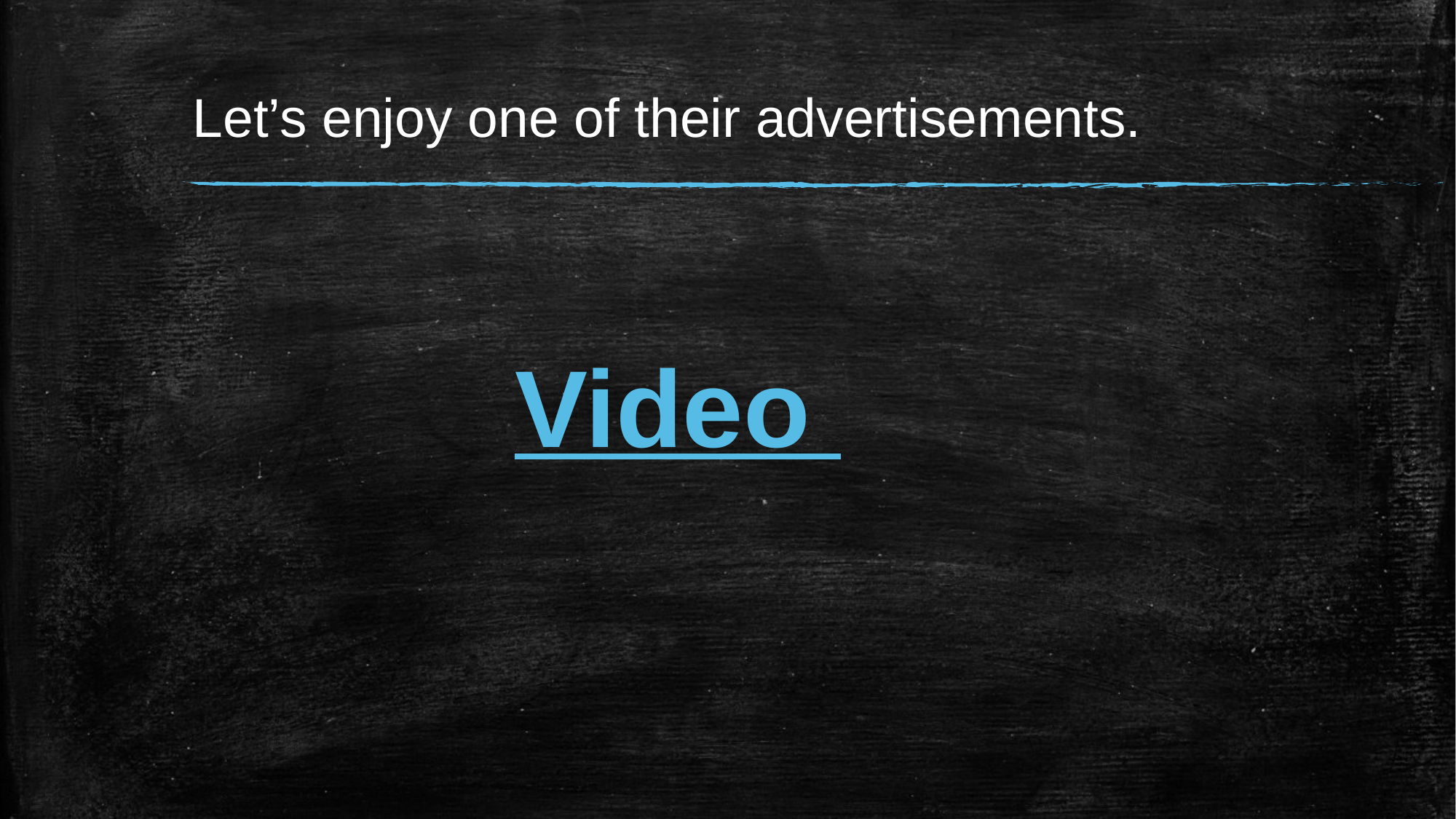

# Let’s enjoy one of their advertisements.
Video